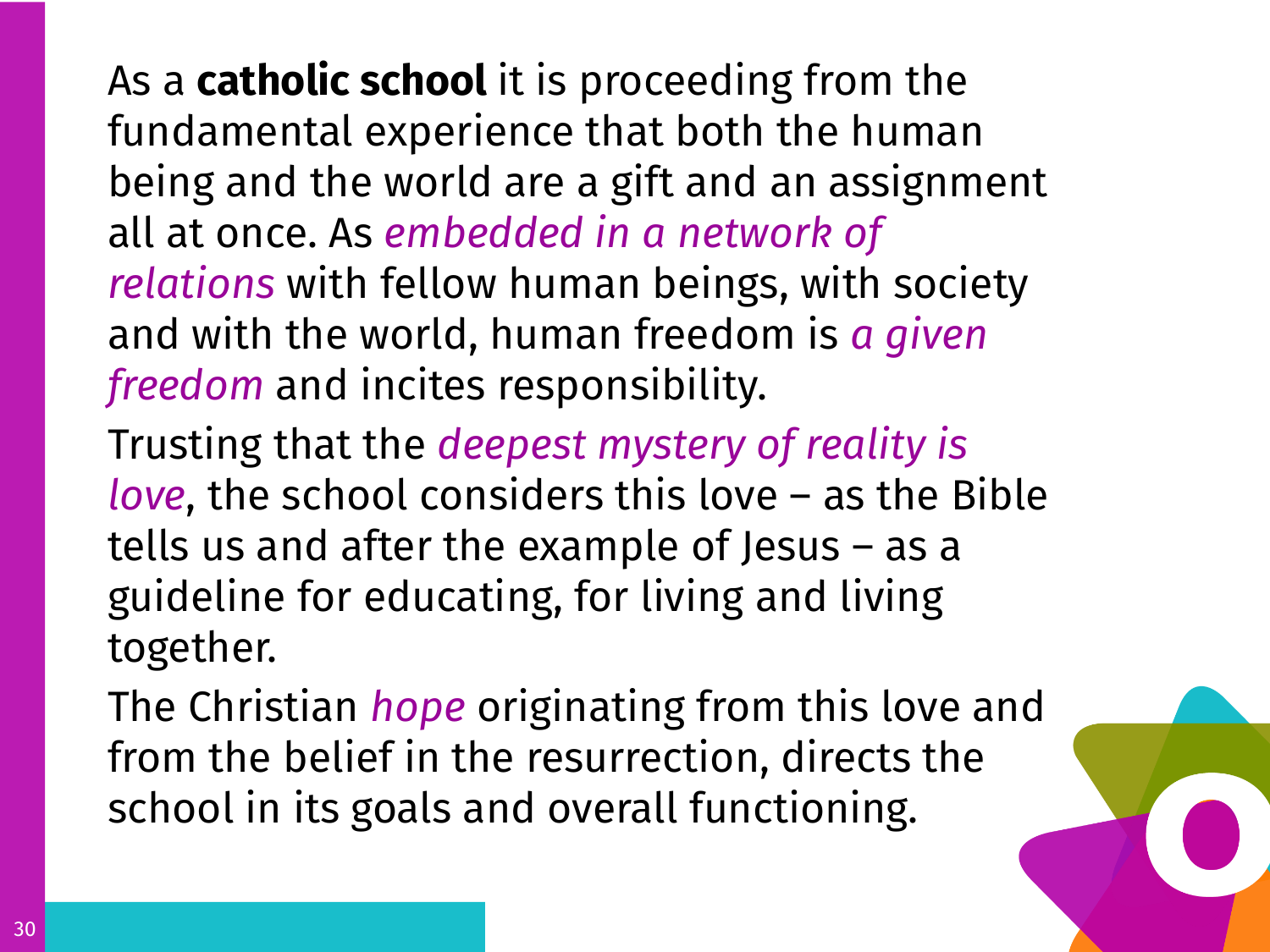

As a catholic school it is proceeding from the fundamental experience that both the human being and the world are a gift and an assignment all at once. As embedded in a network of relations with fellow human beings, with society and with the world, human freedom is a given freedom and incites responsibility.
Trusting that the deepest mystery of reality is love, the school considers this love – as the Bible tells us and after the example of Jesus – as a guideline for educating, for living and living together.
The Christian hope originating from this love and from the belief in the resurrection, directs the school in its goals and overall functioning.